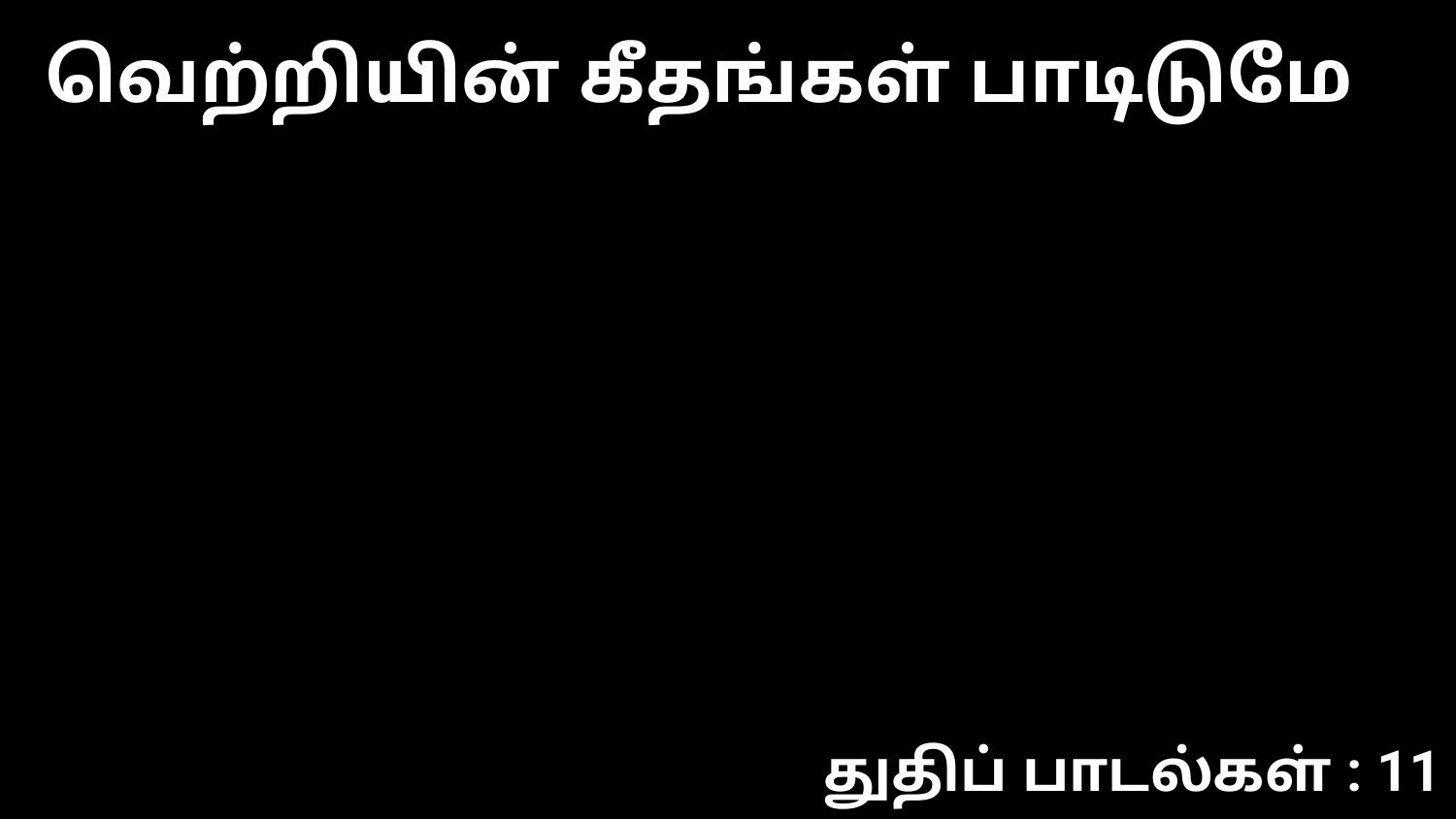

வெற்றியின் கீதங்கள் பாடிடுமே
துதிப் பாடல்கள் : 11